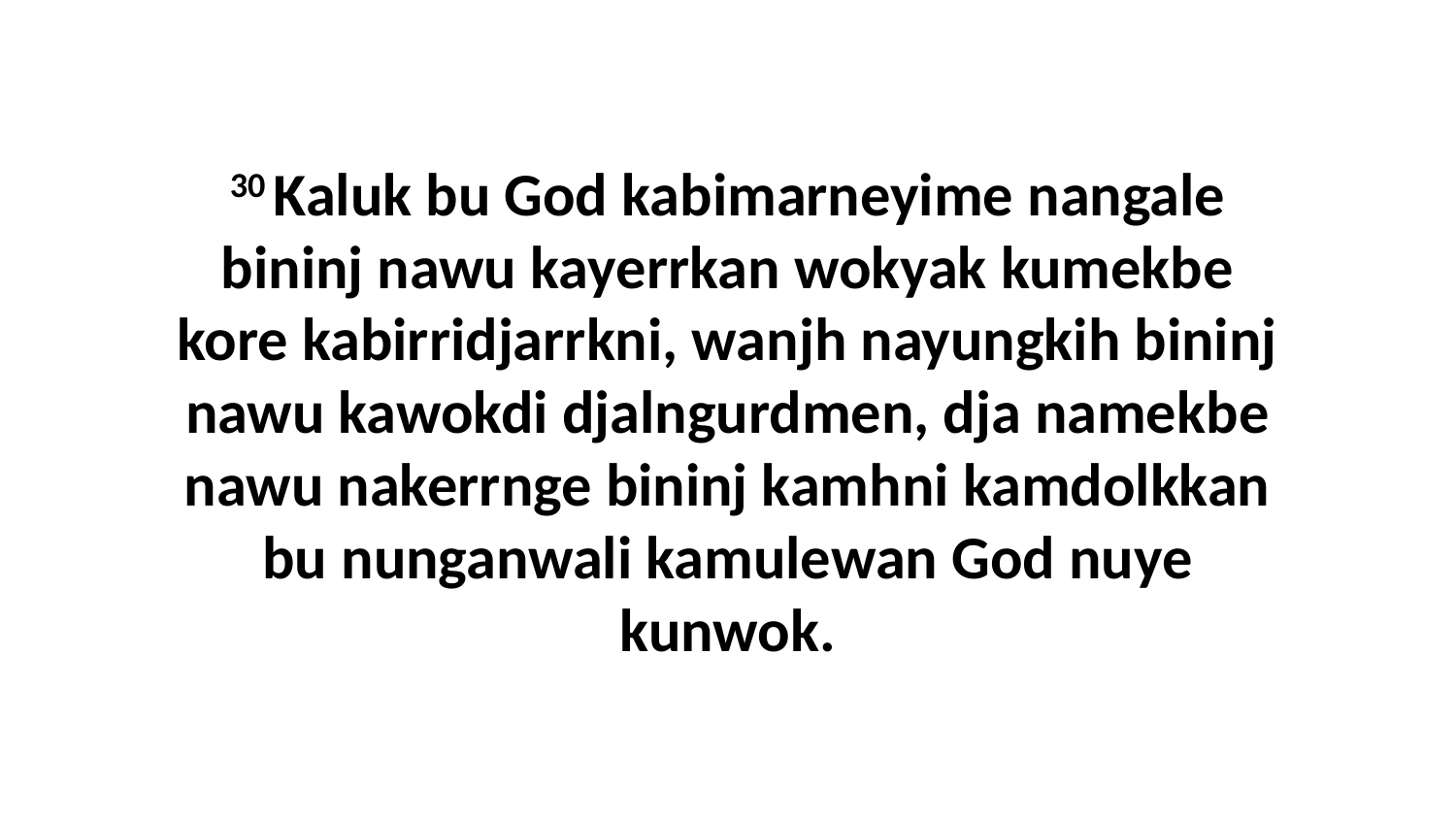

30 Kaluk bu God kabimarneyime nangale bininj nawu kayerrkan wokyak kumekbe kore kabirridjarrkni, wanjh nayungkih bininj nawu kawokdi djalngurdmen, dja namekbe nawu nakerrnge bininj kamhni kamdolkkan bu nunganwali kamulewan God nuye kunwok.